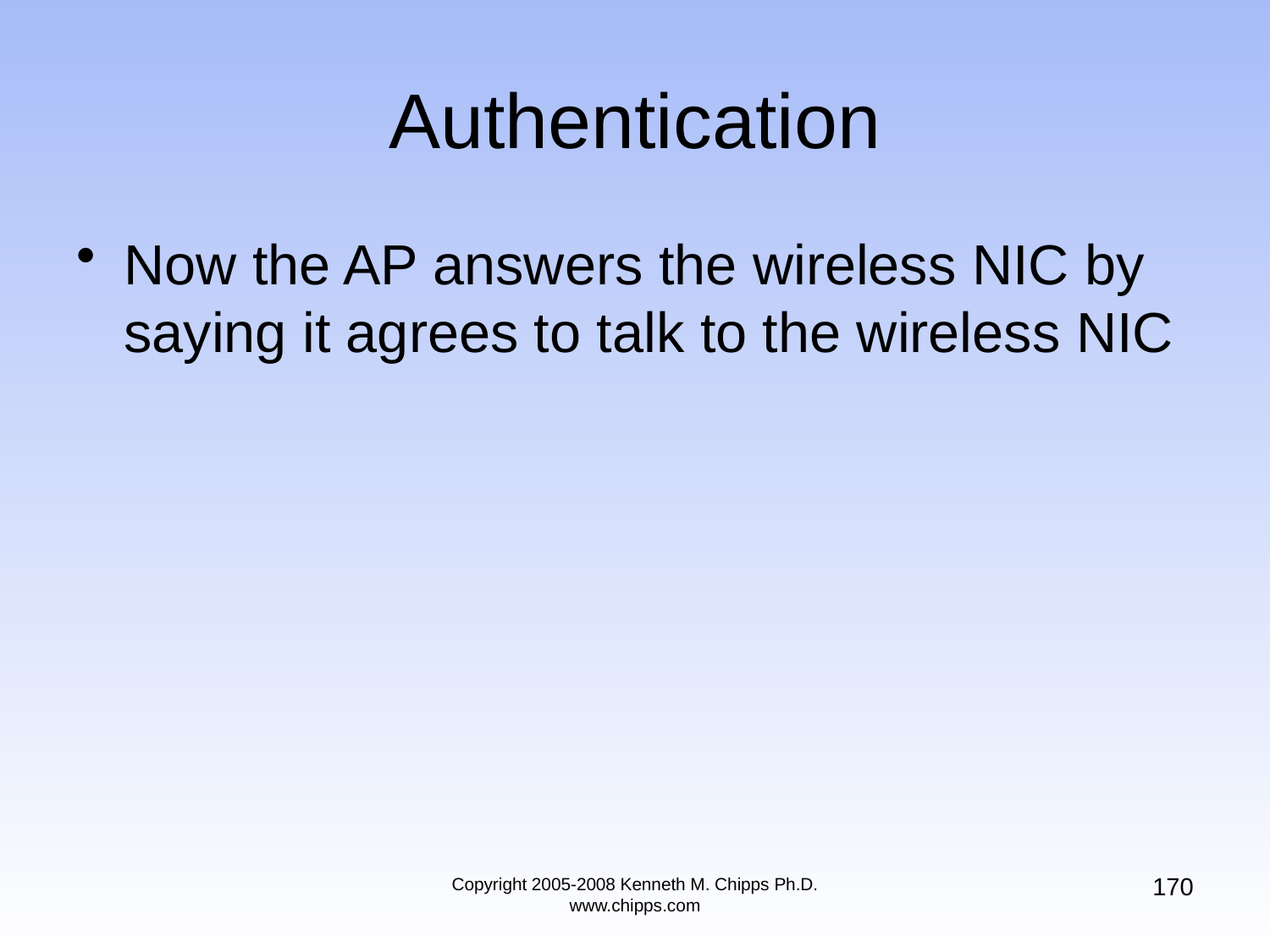

# Authentication
Now the AP answers the wireless NIC by saying it agrees to talk to the wireless NIC
170
Copyright 2005-2008 Kenneth M. Chipps Ph.D. www.chipps.com